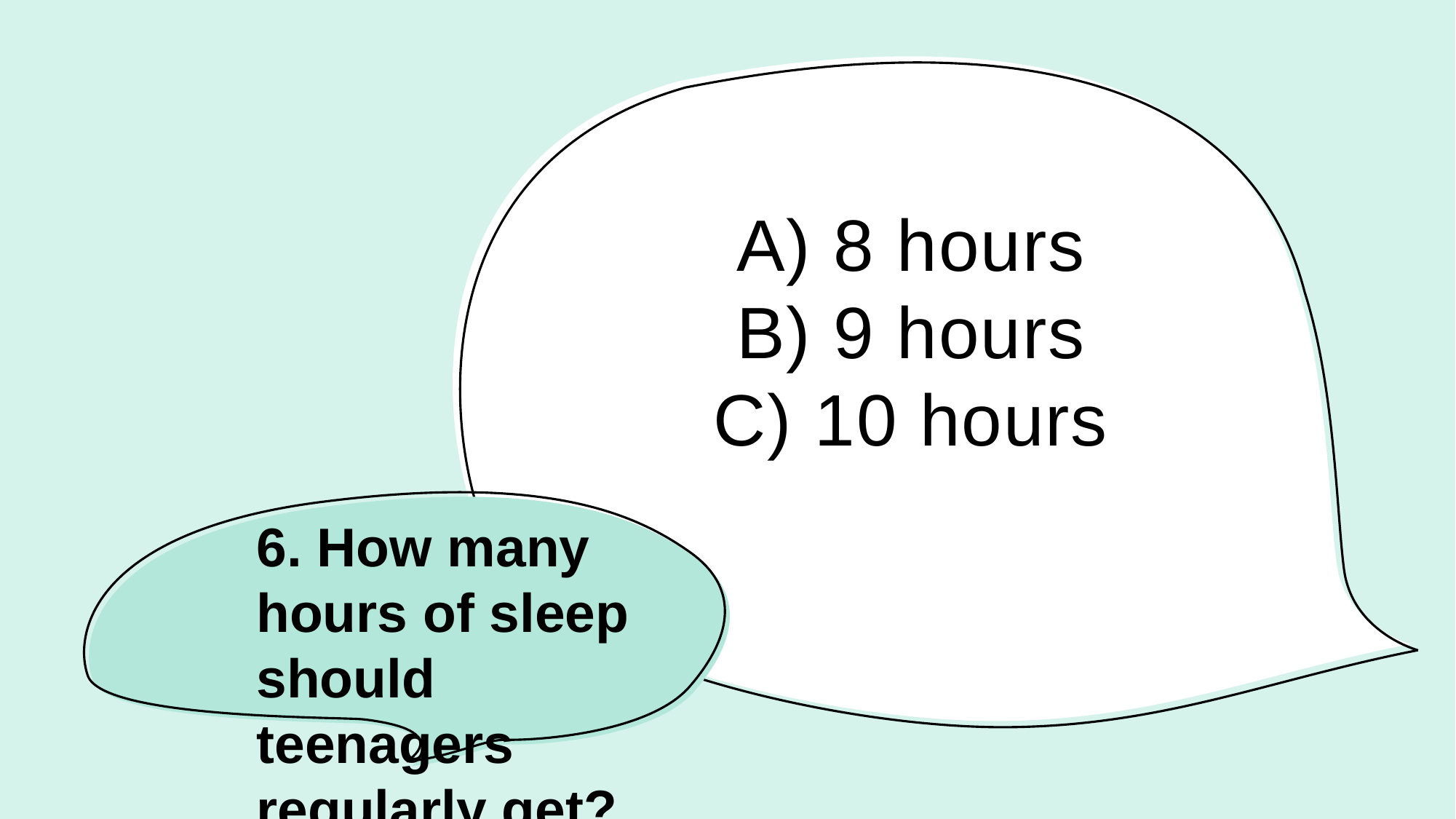

# A) 8 hours B) 9 hours C) 10 hours

6. How many hours of sleep should teenagers regularly get?